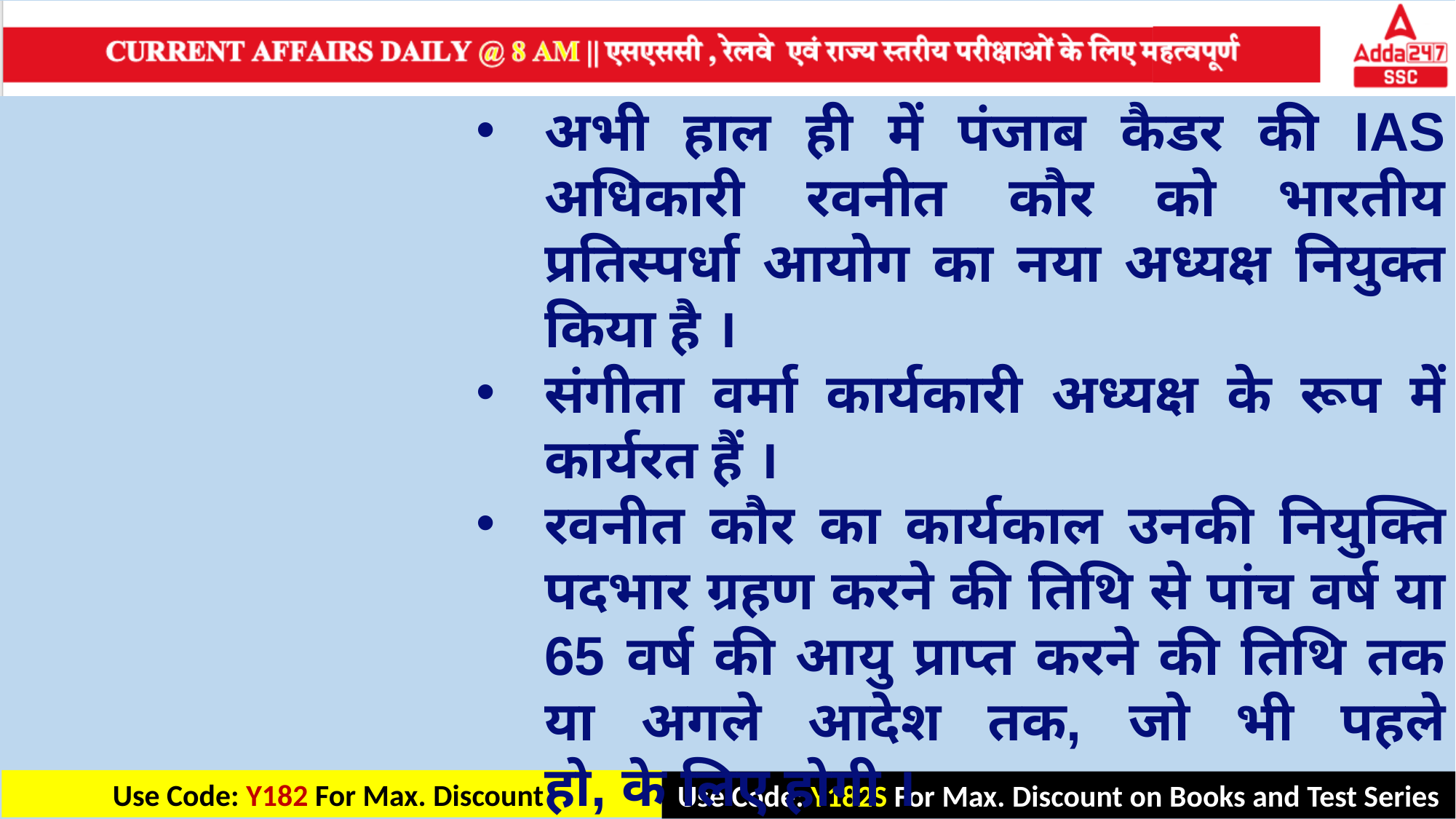

अभी हाल ही में पंजाब कैडर की IAS अधिकारी रवनीत कौर को भारतीय प्रतिस्पर्धा आयोग का नया अध्यक्ष नियुक्त किया है ।
संगीता वर्मा कार्यकारी अध्यक्ष के रूप में कार्यरत हैं ।
रवनीत कौर का कार्यकाल उनकी नियुक्ति पदभार ग्रहण करने की तिथि से पांच वर्ष या 65 वर्ष की आयु प्राप्त करने की तिथि तक या अगले आदेश तक, जो भी पहले हो, के लिए होगी ।